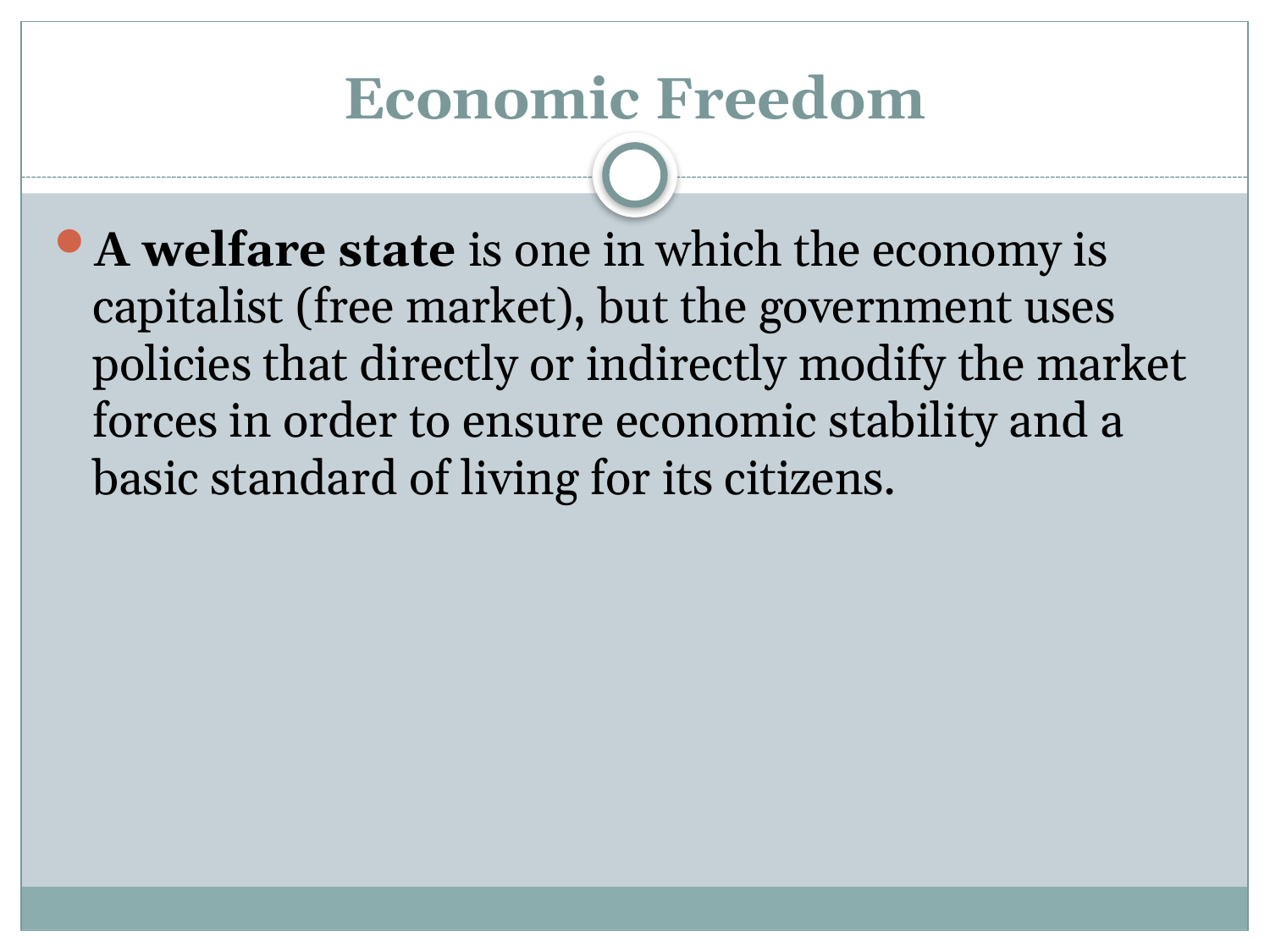

# Economic Freedom
A welfare state is one in which the economy is capitalist (free market), but the government uses policies that directly or indirectly modify the market forces in order to ensure economic stability and a basic standard of living for its citizens.